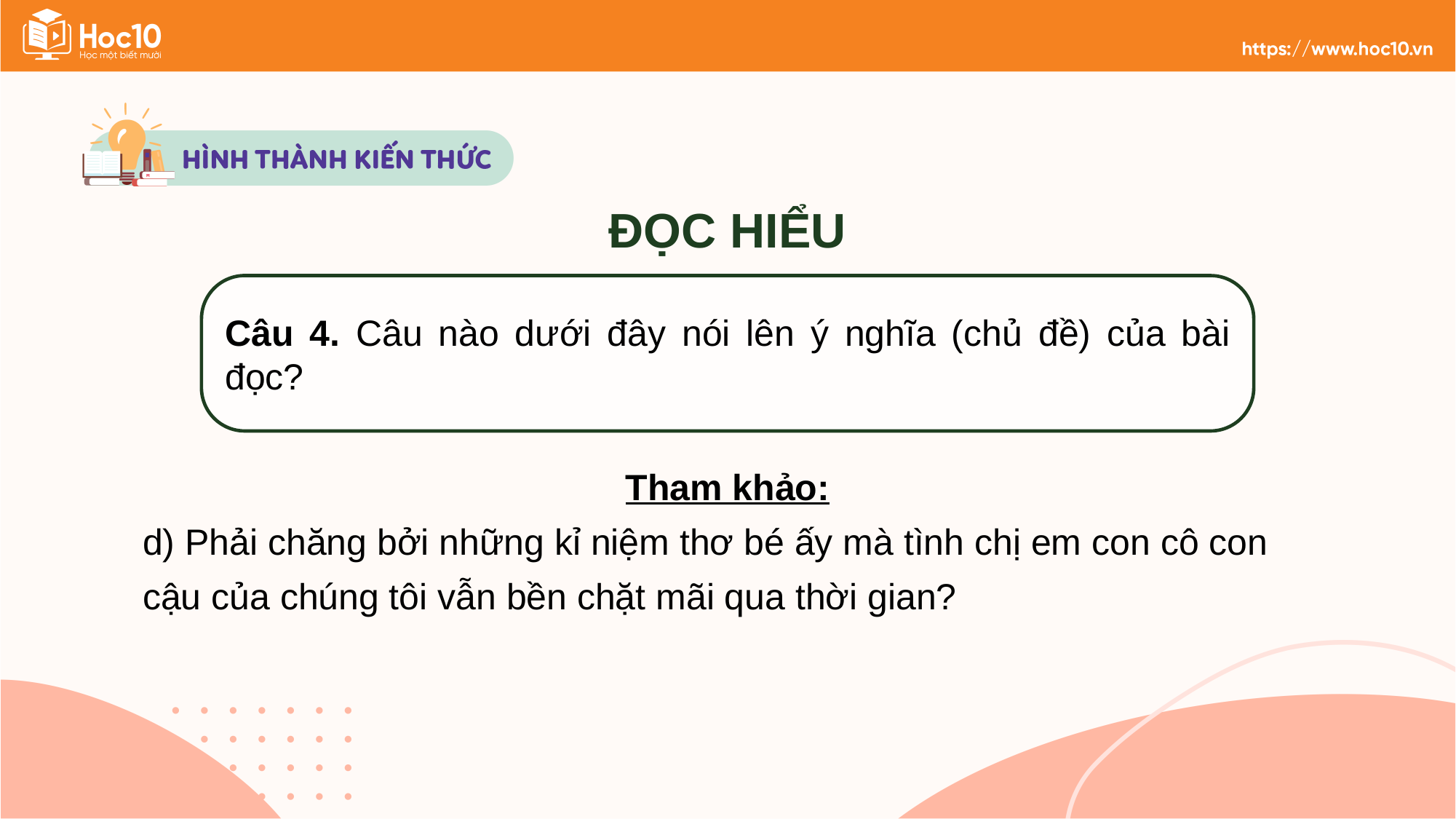

ĐỌC HIỂU
Câu 4. Câu nào dưới đây nói lên ý nghĩa (chủ đề) của bài đọc?
Tham khảo:
d) Phải chăng bởi những kỉ niệm thơ bé ấy mà tình chị em con cô con cậu của chúng tôi vẫn bền chặt mãi qua thời gian?